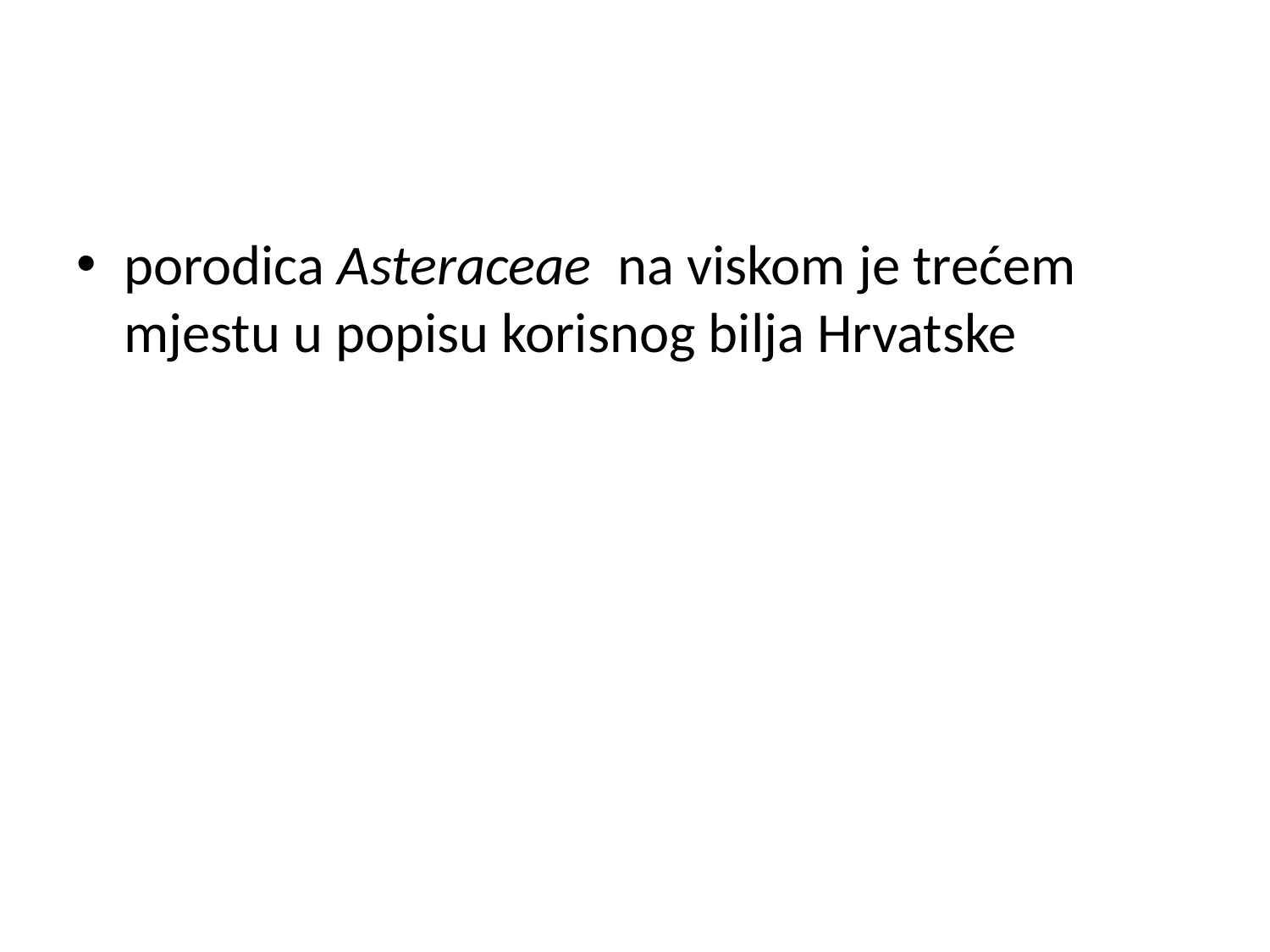

#
porodica Asteraceae  na viskom je trećem mjestu u popisu korisnog bilja Hrvatske